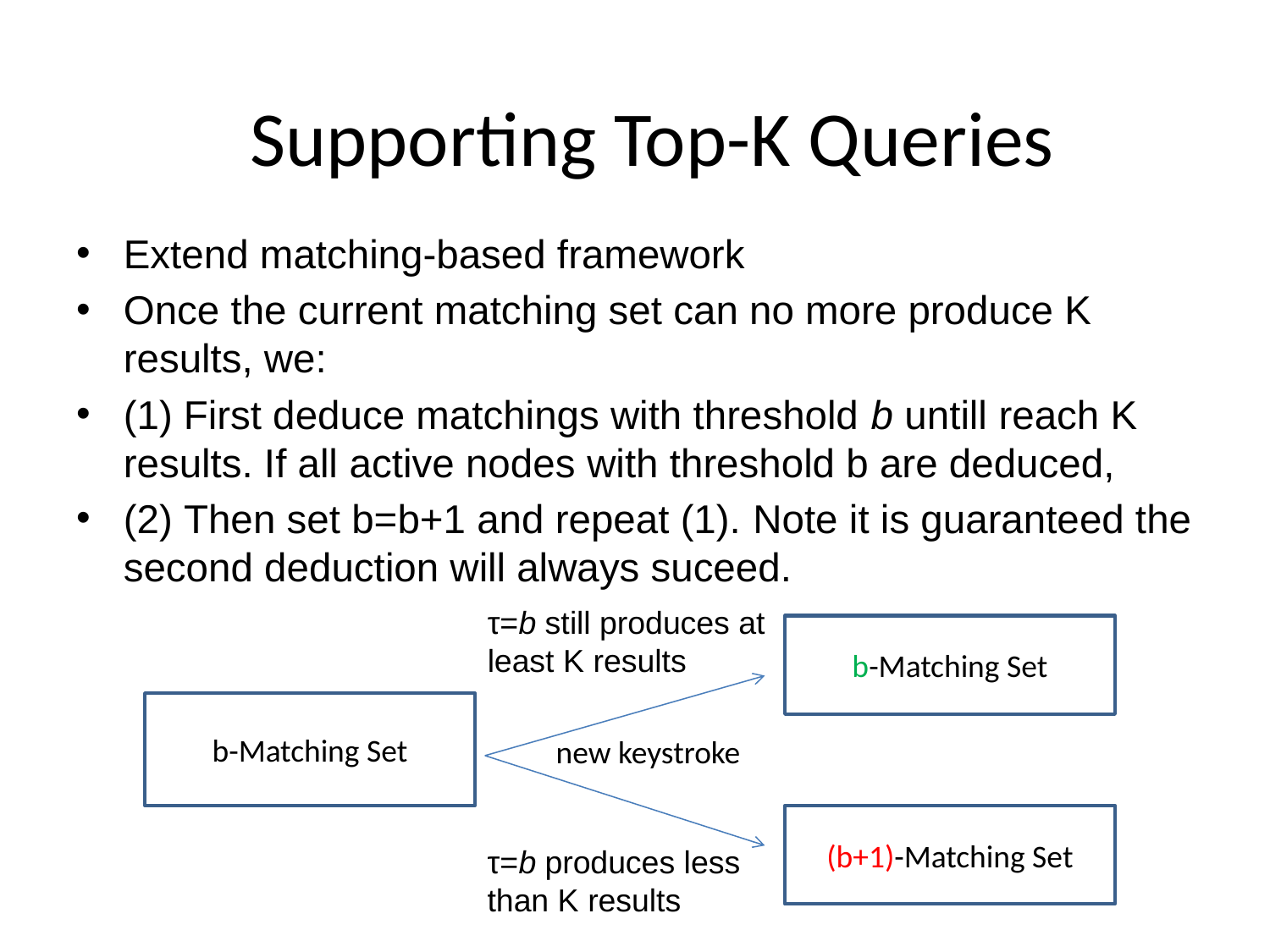

Supporting Top-K Queries
Extend matching-based framework
Once the current matching set can no more produce K results, we:
(1) First deduce matchings with threshold b untill reach K results. If all active nodes with threshold b are deduced,
(2) Then set b=b+1 and repeat (1). Note it is guaranteed the second deduction will always suceed.
τ=b still produces at least K results
b-Matching Set
b-Matching Set
new keystroke
(b+1)-Matching Set
τ=b produces less than K results